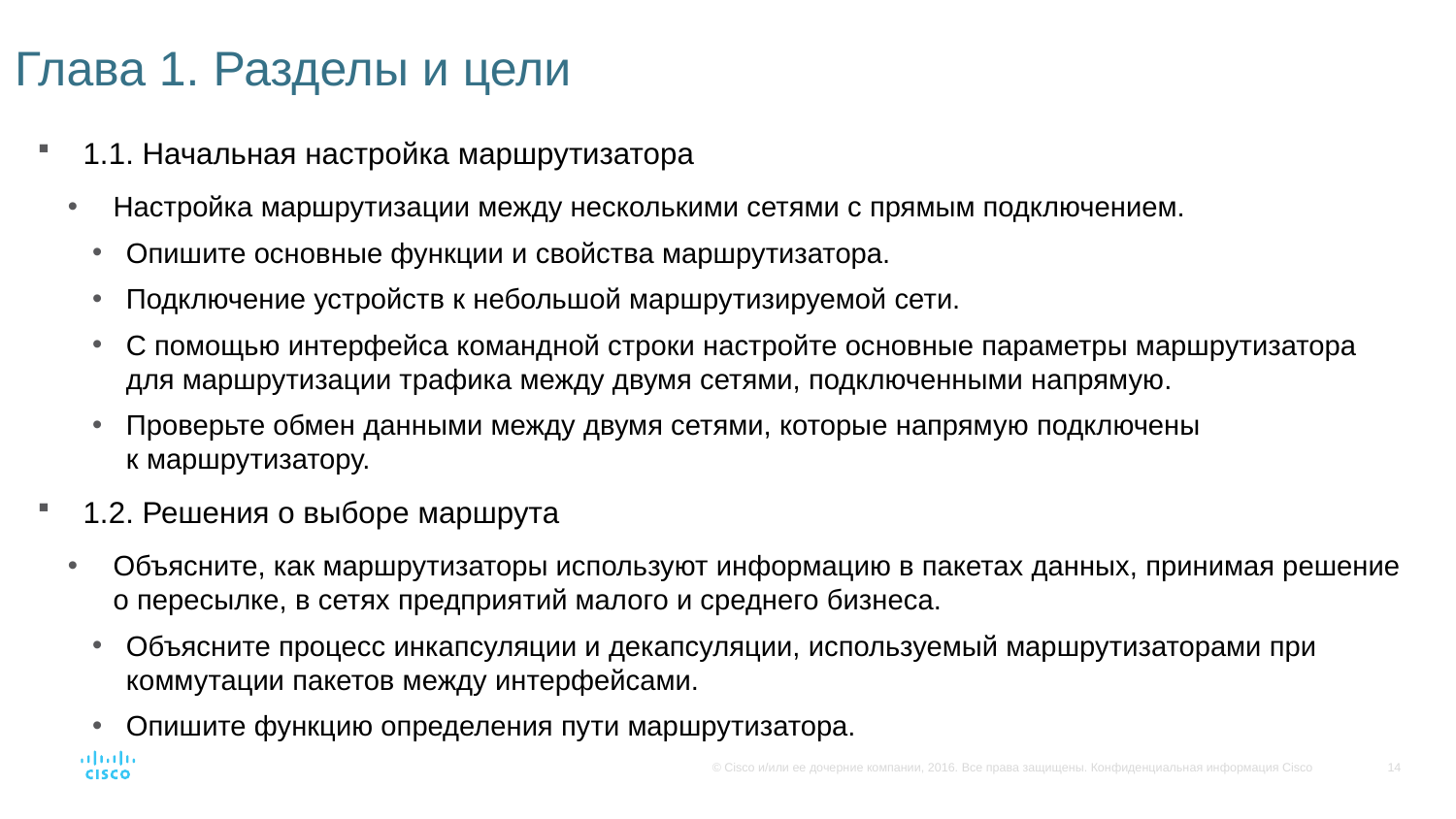

# Глава 1. Разделы и цели
1.1. Начальная настройка маршрутизатора
Настройка маршрутизации между несколькими сетями с прямым подключением.
Опишите основные функции и свойства маршрутизатора.
Подключение устройств к небольшой маршрутизируемой сети.
С помощью интерфейса командной строки настройте основные параметры маршрутизатора для маршрутизации трафика между двумя сетями, подключенными напрямую.
Проверьте обмен данными между двумя сетями, которые напрямую подключены к маршрутизатору.
1.2. Решения о выборе маршрута
Объясните, как маршрутизаторы используют информацию в пакетах данных, принимая решение о пересылке, в сетях предприятий малого и среднего бизнеса.
Объясните процесс инкапсуляции и декапсуляции, используемый маршрутизаторами при коммутации пакетов между интерфейсами.
Опишите функцию определения пути маршрутизатора.